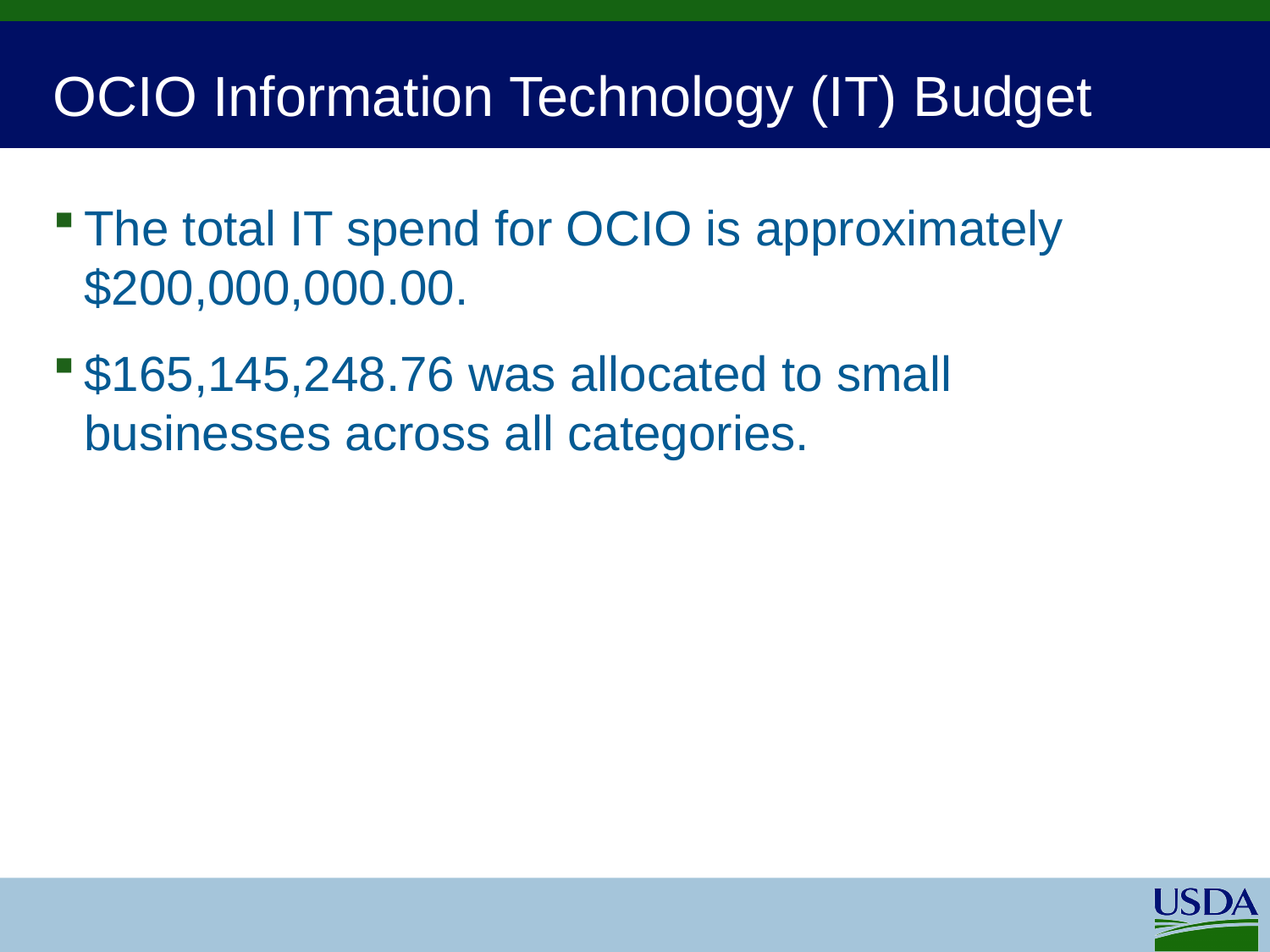

# OCIO Information Technology (IT) Budget
The total IT spend for OCIO is approximately $200,000,000.00.
$165,145,248.76 was allocated to small businesses across all categories.